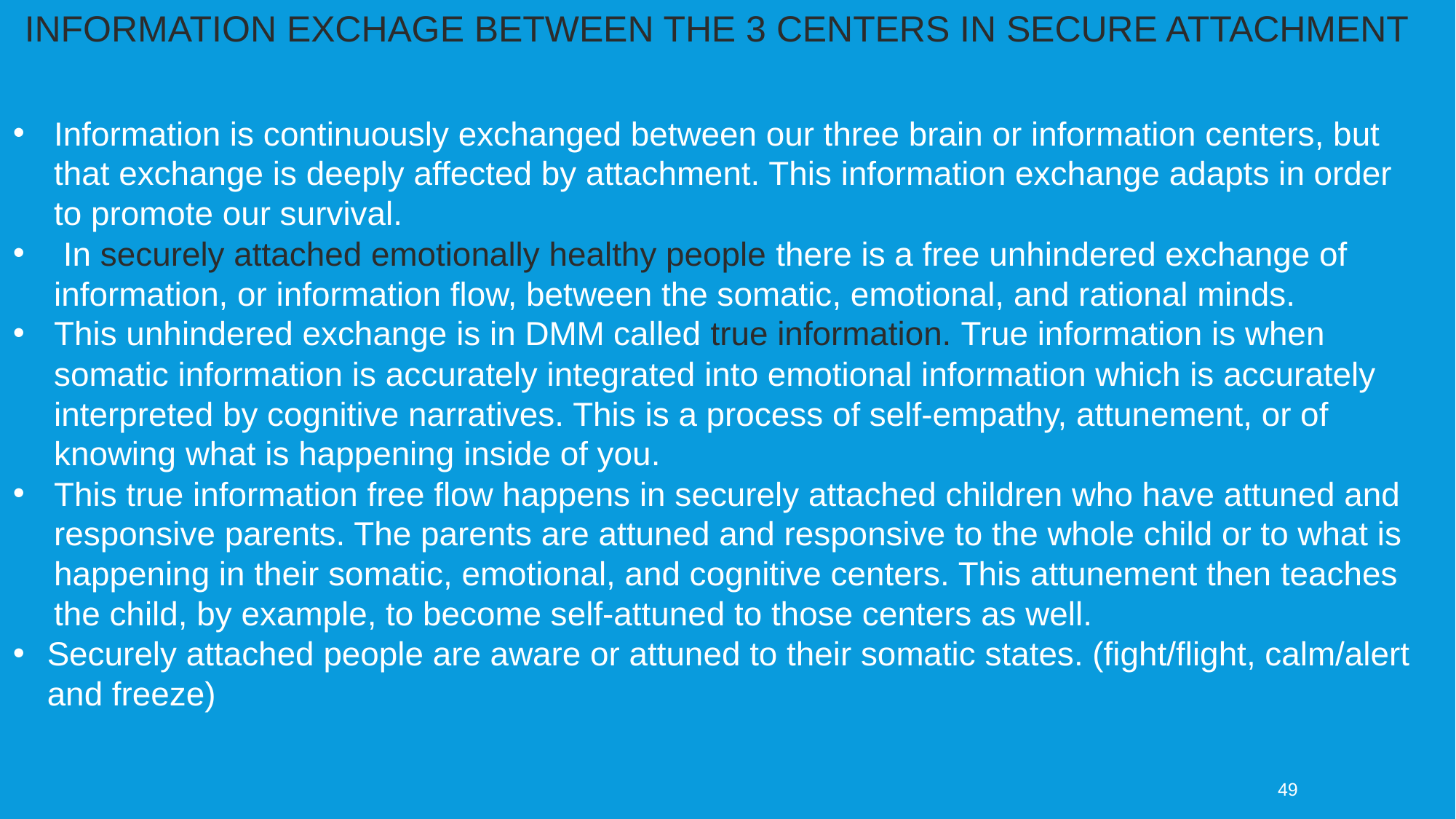

INFORMATION EXCHAGE BETWEEN THE 3 CENTERS IN SECURE ATTACHMENT
Information is continuously exchanged between our three brain or information centers, but that exchange is deeply affected by attachment. This information exchange adapts in order to promote our survival.
 In securely attached emotionally healthy people there is a free unhindered exchange of information, or information flow, between the somatic, emotional, and rational minds.
This unhindered exchange is in DMM called true information. True information is when somatic information is accurately integrated into emotional information which is accurately interpreted by cognitive narratives. This is a process of self-empathy, attunement, or of knowing what is happening inside of you.
This true information free flow happens in securely attached children who have attuned and responsive parents. The parents are attuned and responsive to the whole child or to what is happening in their somatic, emotional, and cognitive centers. This attunement then teaches the child, by example, to become self-attuned to those centers as well.
Securely attached people are aware or attuned to their somatic states. (fight/flight, calm/alert and freeze)

49